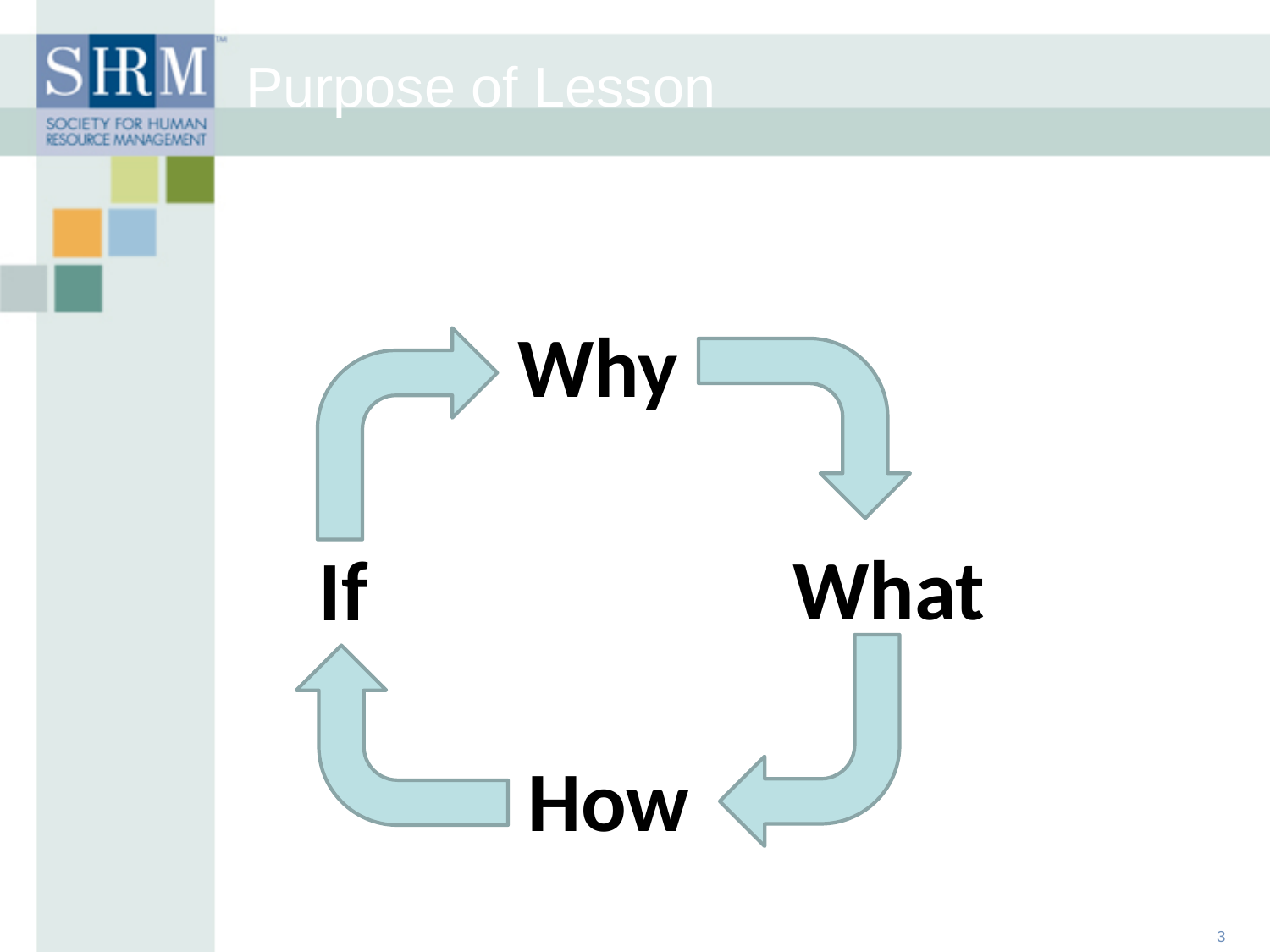

Purpose of Lesson
Why

What
If

How
3